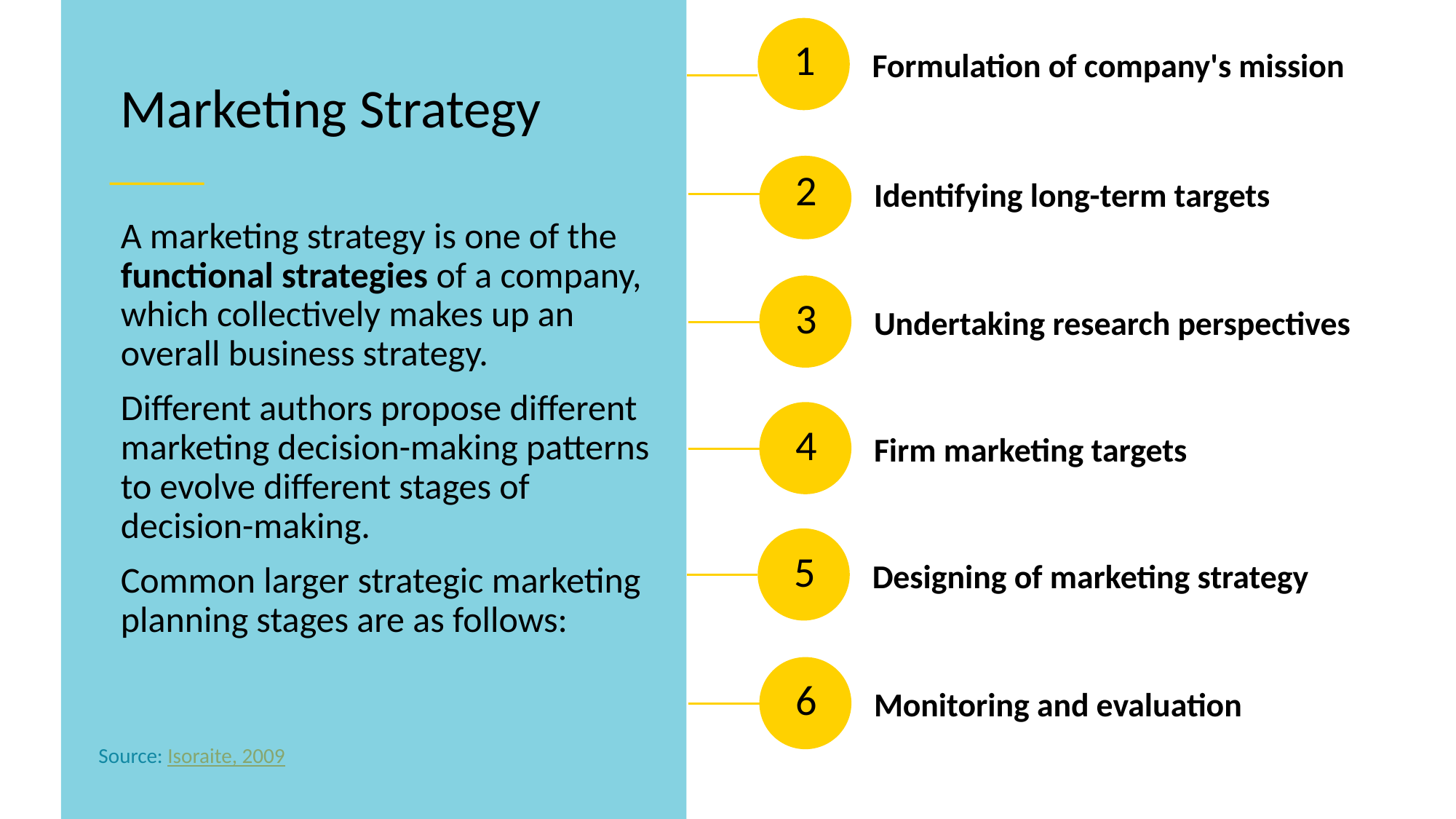

Formulation of company's mission
1
Marketing Strategy
Identifying long-term targets
2
A marketing strategy is one of the functional strategies of a company, which collectively makes up an overall business strategy.
Different authors propose different marketing decision-making patterns to evolve different stages of decision-making.
Common larger strategic marketing planning stages are as follows:

Undertaking research perspectives
3
Firm marketing targets
4
Designing of marketing strategy
5
Monitoring and evaluation
6
Source: Isoraite, 2009